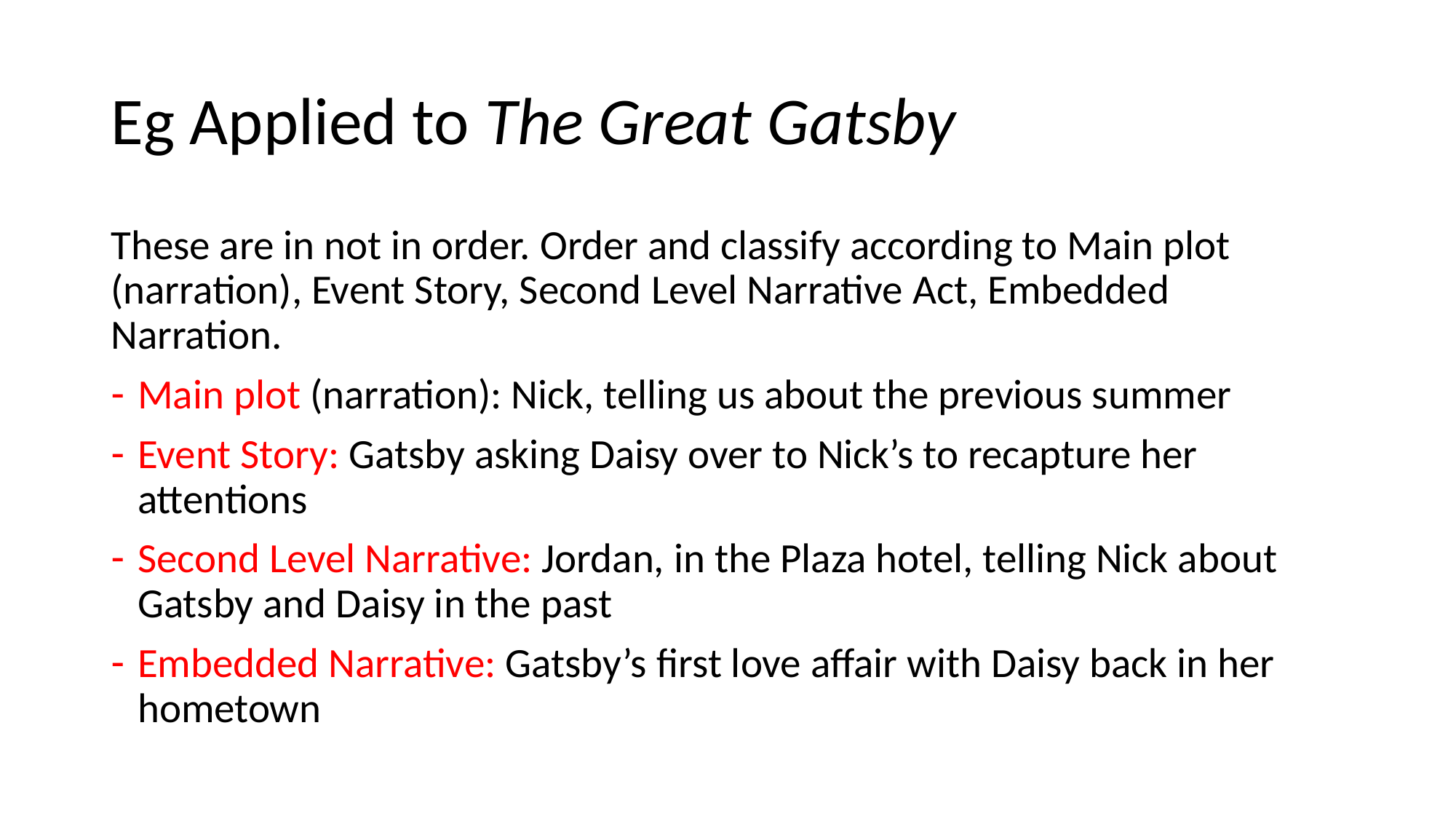

# Eg Applied to The Great Gatsby
These are in not in order. Order and classify according to Main plot (narration), Event Story, Second Level Narrative Act, Embedded Narration.
Main plot (narration): Nick, telling us about the previous summer
Event Story: Gatsby asking Daisy over to Nick’s to recapture her attentions
Second Level Narrative: Jordan, in the Plaza hotel, telling Nick about Gatsby and Daisy in the past
Embedded Narrative: Gatsby’s first love affair with Daisy back in her hometown